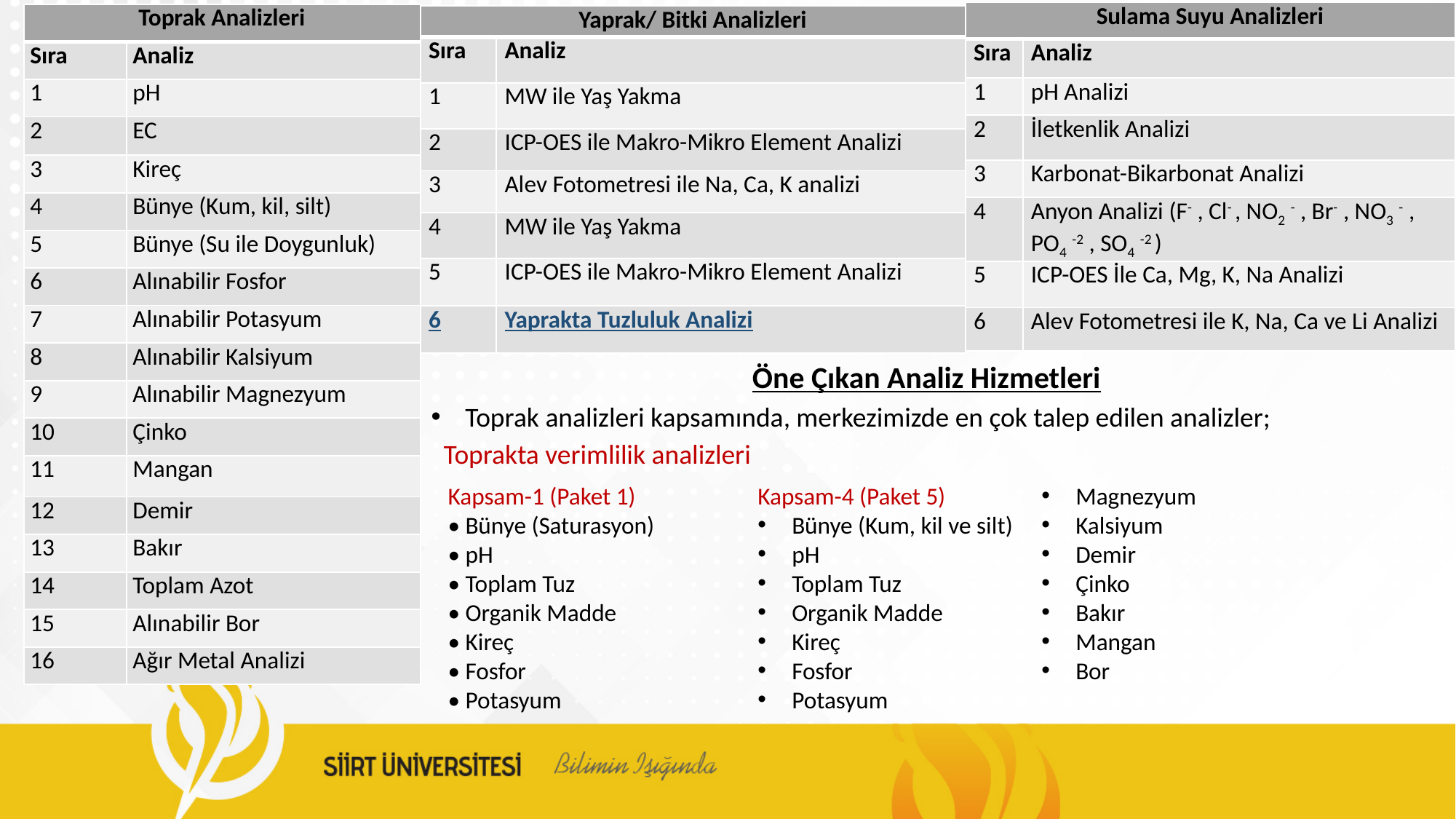

| Sulama Suyu Analizleri |  |
| --- | --- |
| Sıra | Analiz |
| 1 | pH Analizi |
| 2 | İletkenlik Analizi |
| 3 | Karbonat-Bikarbonat Analizi |
| 4 | Anyon Analizi (F- , Cl- , NO2 - , Br- , NO3 - , PO4 -2 , SO4 -2 ) |
| 5 | ICP-OES İle Ca, Mg, K, Na Analizi |
| 6 | Alev Fotometresi ile K, Na, Ca ve Li Analizi |
| Toprak Analizleri |  |
| --- | --- |
| Sıra | Analiz |
| 1 | pH |
| 2 | EC |
| 3 | Kireç |
| 4 | Bünye (Kum, kil, silt) |
| 5 | Bünye (Su ile Doygunluk) |
| 6 | Alınabilir Fosfor |
| 7 | Alınabilir Potasyum |
| 8 | Alınabilir Kalsiyum |
| 9 | Alınabilir Magnezyum |
| 10 | Çinko |
| 11 | Mangan |
| 12 | Demir |
| 13 | Bakır |
| 14 | Toplam Azot |
| 15 | Alınabilir Bor |
| 16 | Ağır Metal Analizi |
| Yaprak/ Bitki Analizleri |  |
| --- | --- |
| Sıra | Analiz |
| 1 | MW ile Yaş Yakma |
| 2 | ICP-OES ile Makro-Mikro Element Analizi |
| 3 | Alev Fotometresi ile Na, Ca, K analizi |
| 4 | MW ile Yaş Yakma |
| 5 | ICP-OES ile Makro-Mikro Element Analizi |
| 6 | Yaprakta Tuzluluk Analizi |
Öne Çıkan Analiz Hizmetleri
Toprak analizleri kapsamında, merkezimizde en çok talep edilen analizler;
  Toprakta verimlilik analizleri
Kapsam-4 (Paket 5)
Bünye (Kum, kil ve silt)
pH
Toplam Tuz
Organik Madde
Kireç
Fosfor
Potasyum

Magnezyum
Kalsiyum
Demir
Çinko
Bakır
Mangan
Bor
Kapsam-1 (Paket 1)
• Bünye (Saturasyon)
• pH
• Toplam Tuz
• Organik Madde
• Kireç
• Fosfor
• Potasyum